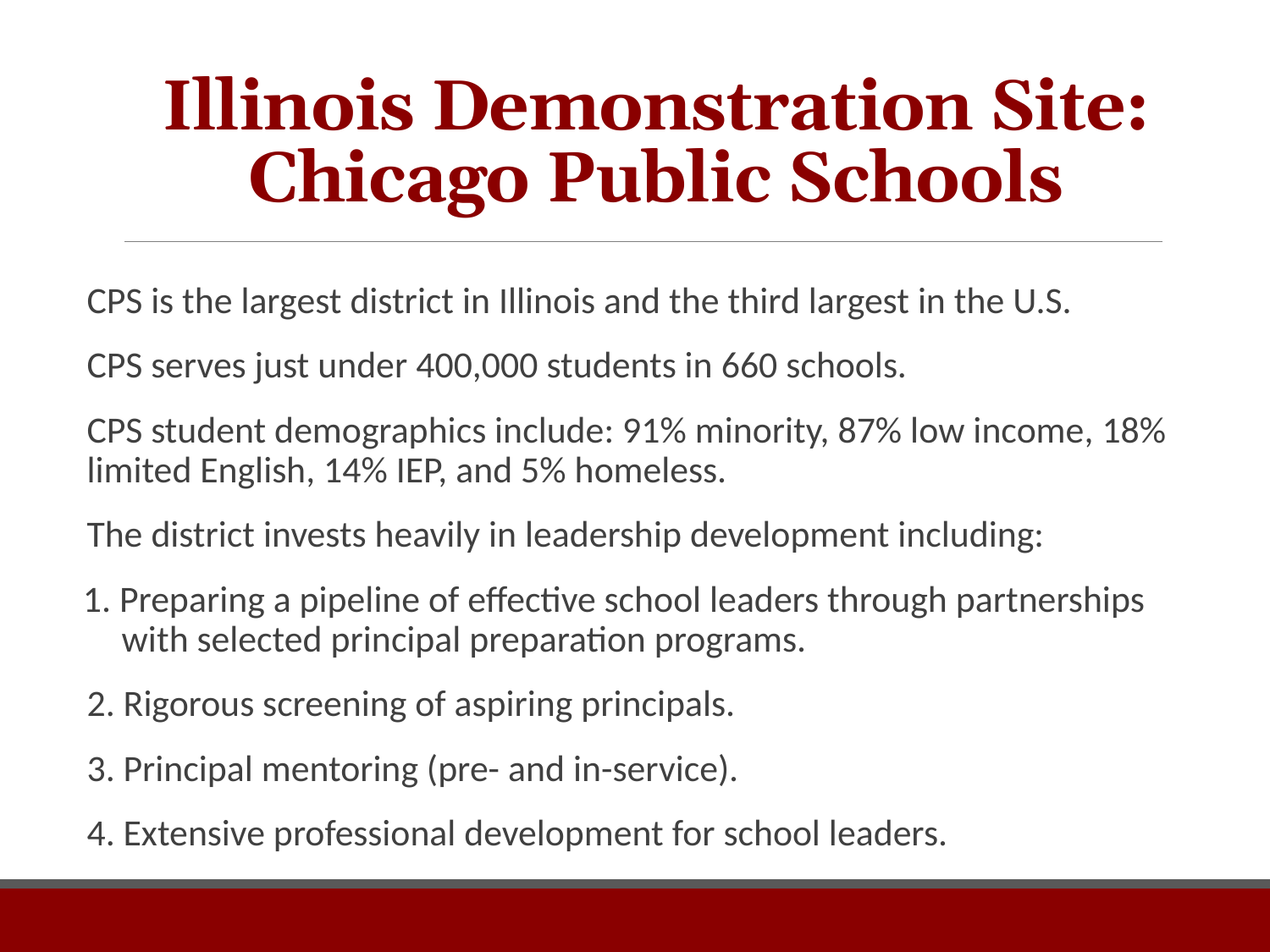

# Illinois Demonstration Site: Chicago Public Schools
CPS is the largest district in Illinois and the third largest in the U.S.
CPS serves just under 400,000 students in 660 schools.
CPS student demographics include: 91% minority, 87% low income, 18% limited English, 14% IEP, and 5% homeless.
The district invests heavily in leadership development including:
1. Preparing a pipeline of effective school leaders through partnerships    with selected principal preparation programs.
2. Rigorous screening of aspiring principals.
3. Principal mentoring (pre- and in-service).
4. Extensive professional development for school leaders.